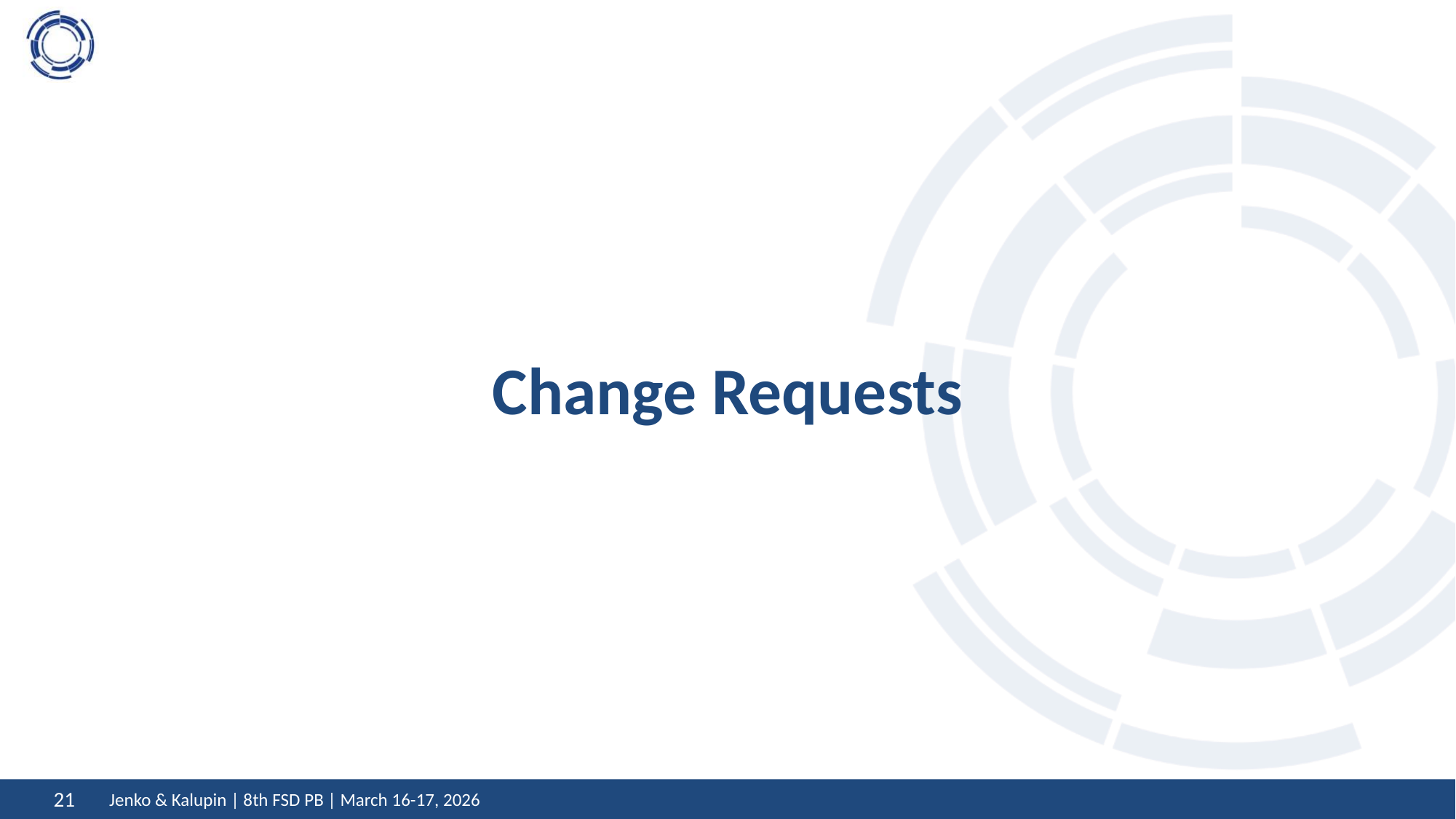

# Change Requests
Jenko & Kalupin | 8th FSD PB | March 16-17, 2026
21